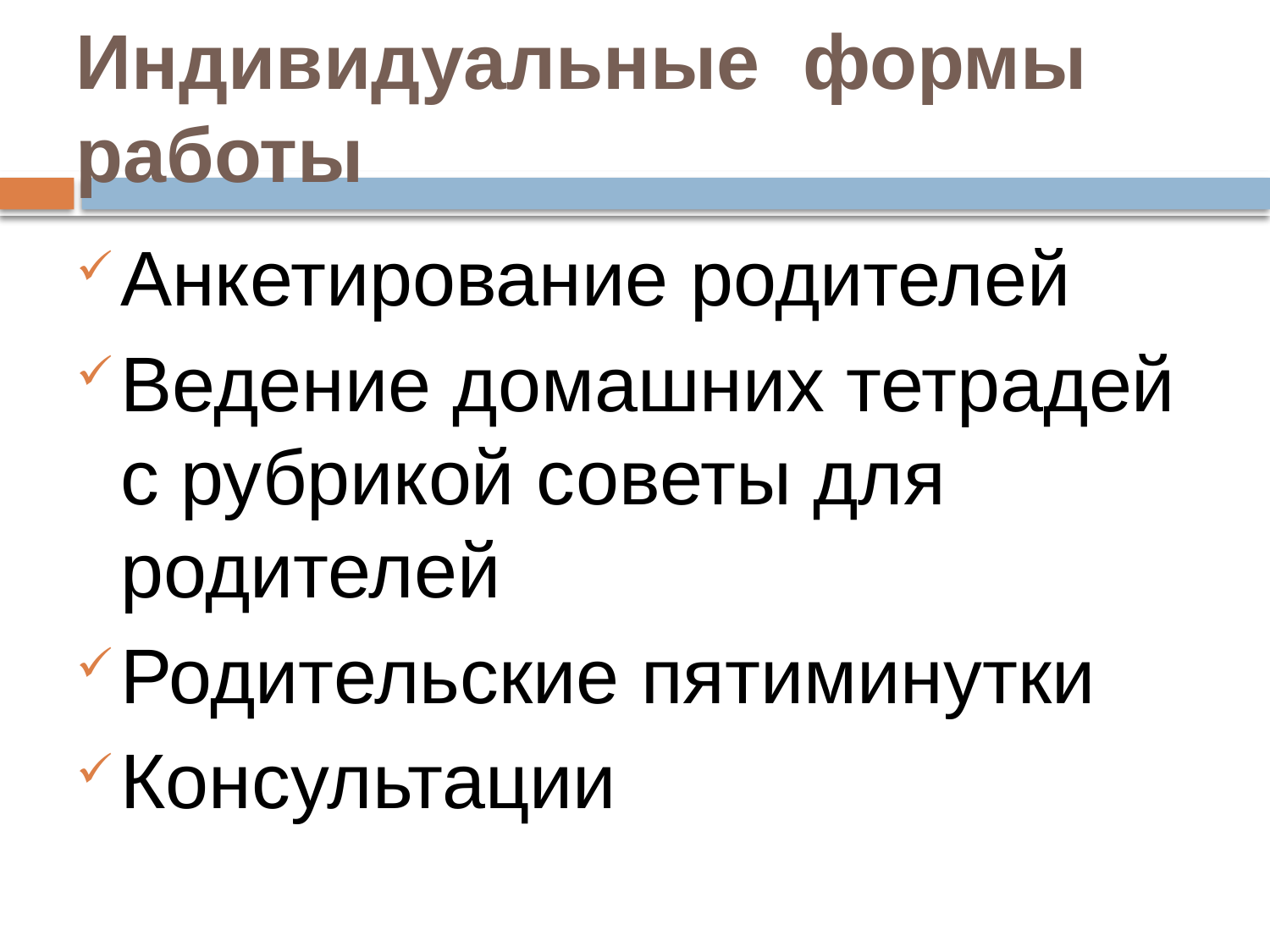

# Индивидуальные  формы работы
Анкетирование родителей
Ведение домашних тетрадей с рубрикой советы для родителей
Родительские пятиминутки
Консультации